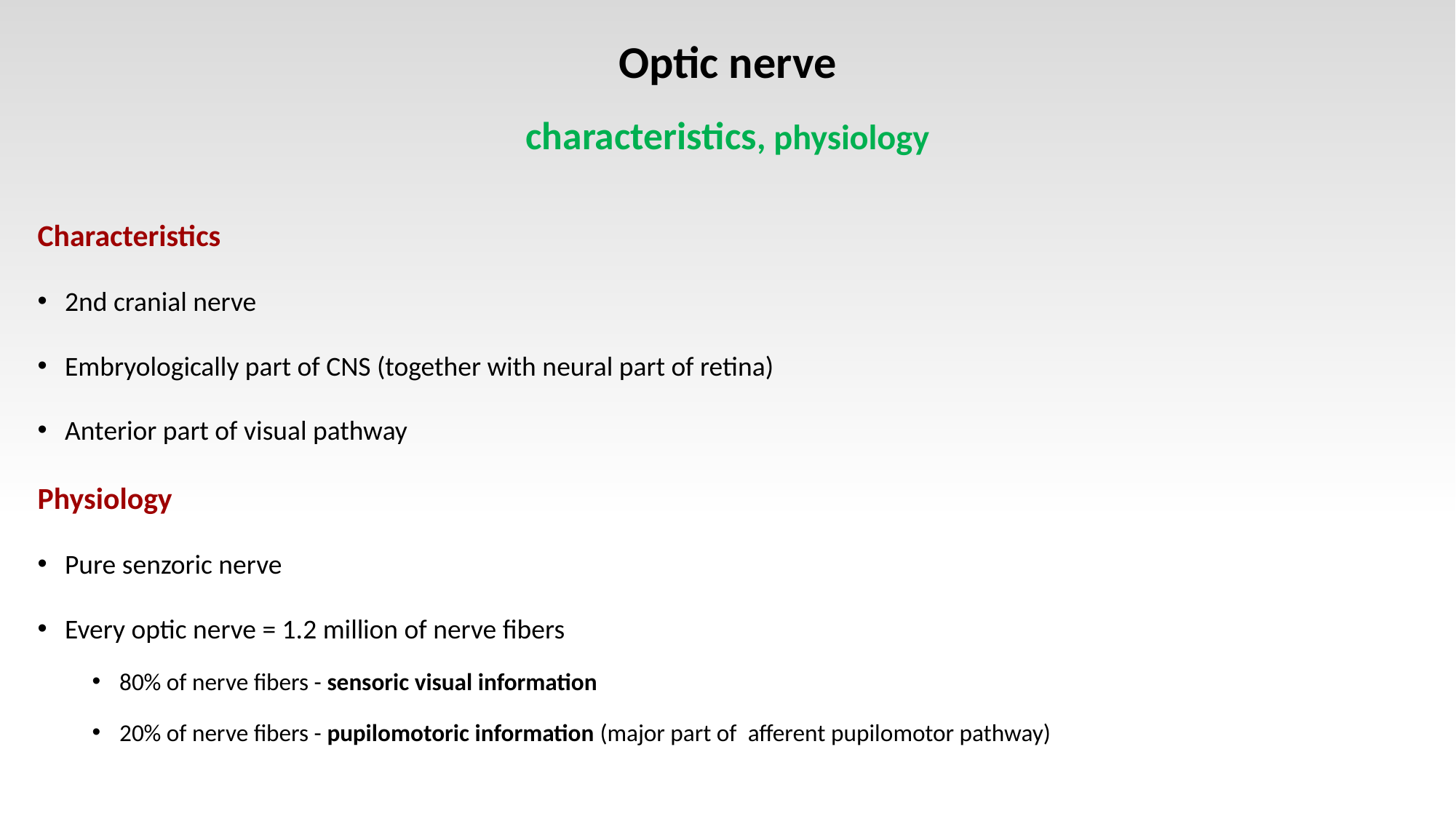

# Optic nerve characteristics, physiology
Characteristics
2nd cranial nerve
Embryologically part of CNS (together with neural part of retina)
Anterior part of visual pathway
Physiology
Pure senzoric nerve
Every optic nerve = 1.2 million of nerve fibers
80% of nerve fibers - sensoric visual information
20% of nerve fibers - pupilomotoric information (major part of  afferent pupilomotor pathway)